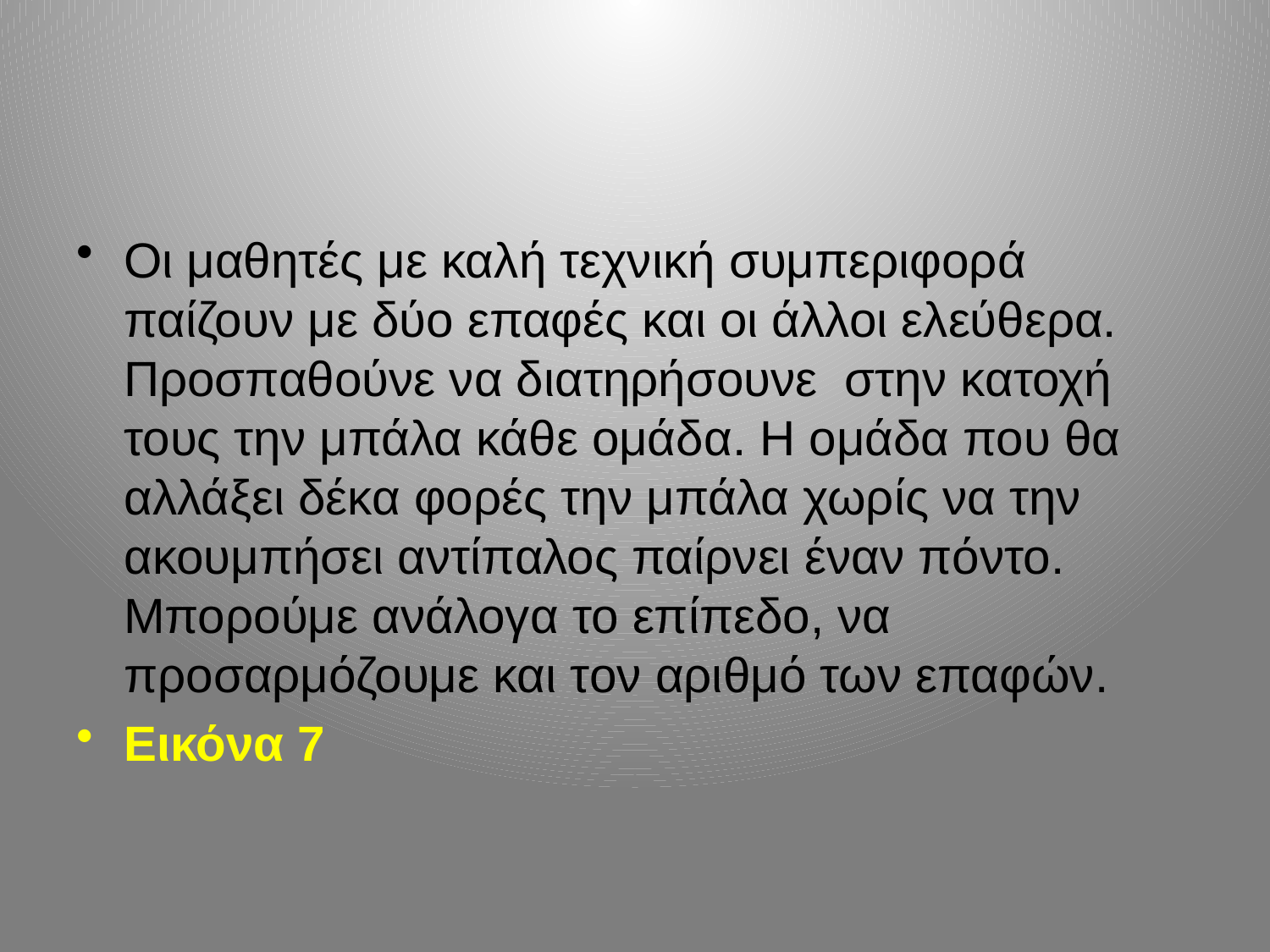

Οι μαθητές με καλή τεχνική συμπεριφορά παίζουν με δύο επαφές και οι άλλοι ελεύθερα. Προσπαθούνε να διατηρήσουνε  στην κατοχή τους την μπάλα κάθε ομάδα. Η ομάδα που θα αλλάξει δέκα φορές την μπάλα χωρίς να την ακουμπήσει αντίπαλος παίρνει έναν πόντο. Μπορούμε ανάλογα το επίπεδο, να προσαρμόζουμε και τον αριθμό των επαφών.
Εικόνα 7